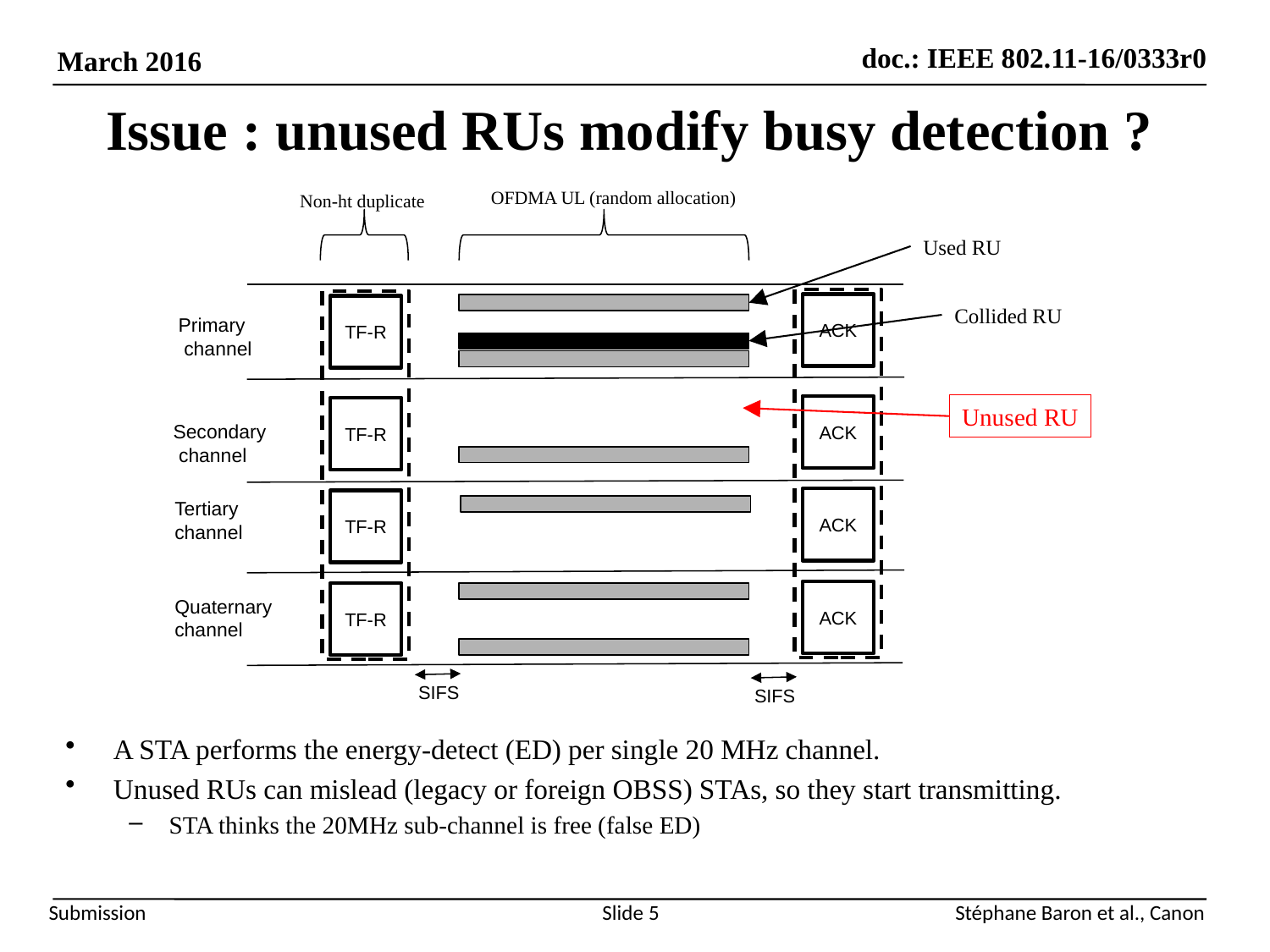

# Issue : unused RUs modify busy detection ?

OFDMA UL (random allocation)
Non-ht duplicate

Used RU

ACK
ACK
ACK
ACK

TF-R
Collided RU
Primary
 channel
Unused RU
TF-R
Secondary
 channel

TF-R
Tertiary
channel
TF-R

Quaternary
channel
SIFS
SIFS

A STA performs the energy-detect (ED) per single 20 MHz channel.
Unused RUs can mislead (legacy or foreign OBSS) STAs, so they start transmitting.
STA thinks the 20MHz sub-channel is free (false ED)

Slide 5